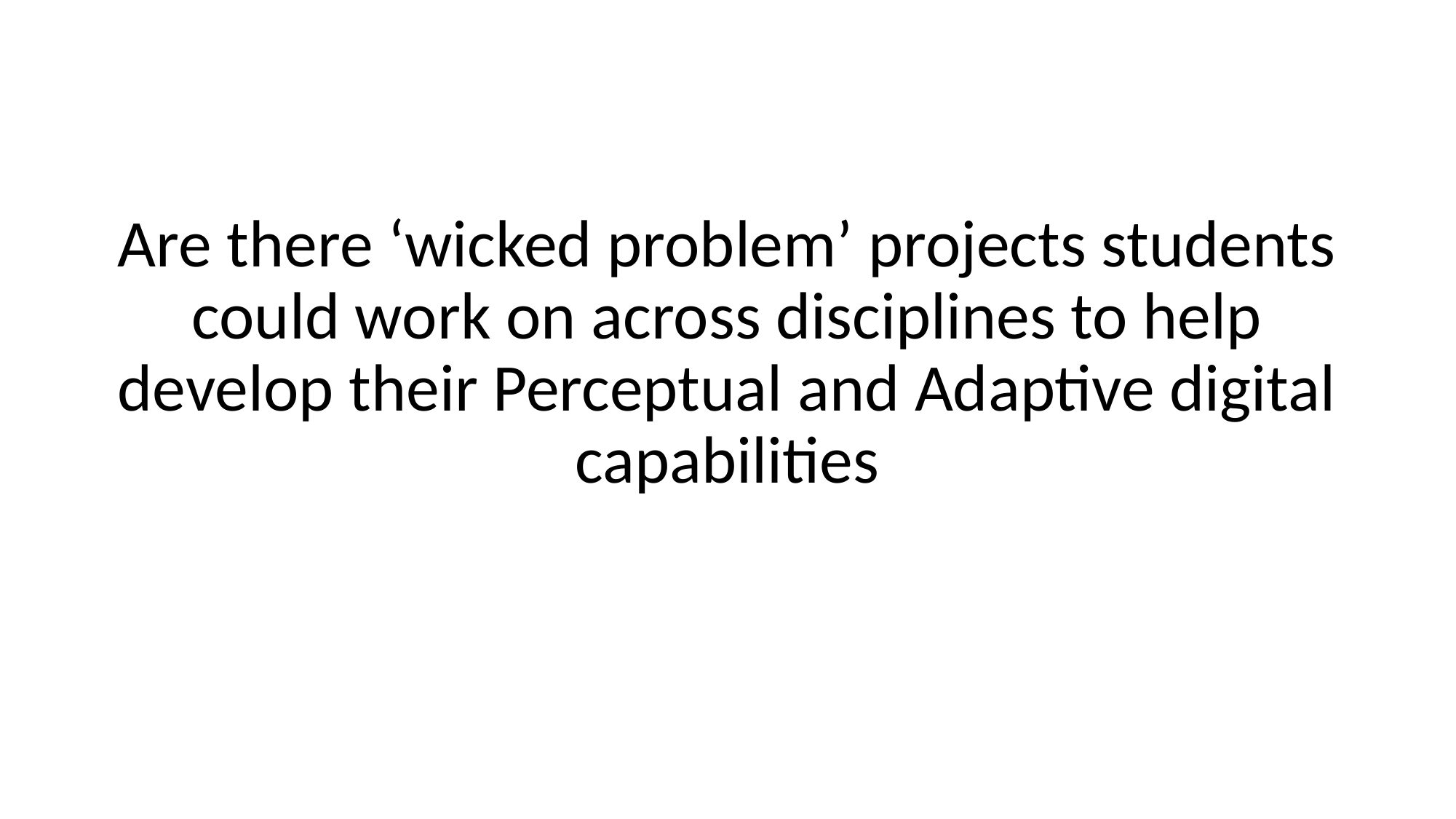

Are there ‘wicked problem’ projects students could work on across disciplines to help develop their Perceptual and Adaptive digital capabilities